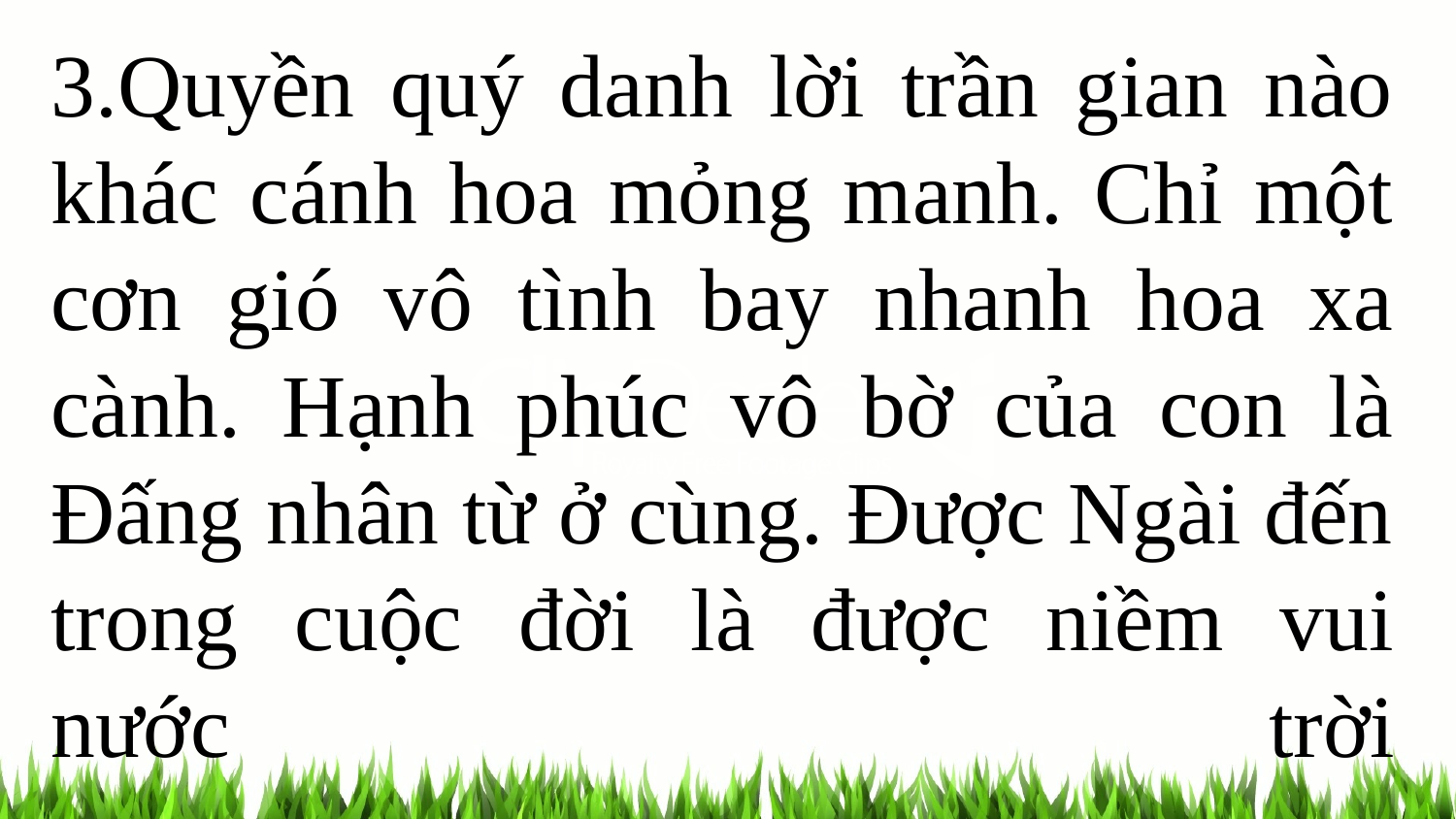

3.Quyền quý danh lời trần gian nào khác cánh hoa mỏng manh. Chỉ một cơn gió vô tình bay nhanh hoa xa cành. Hạnh phúc vô bờ của con là Đấng nhân từ ở cùng. Được Ngài đến trong cuộc đời là được niềm vui nước trời